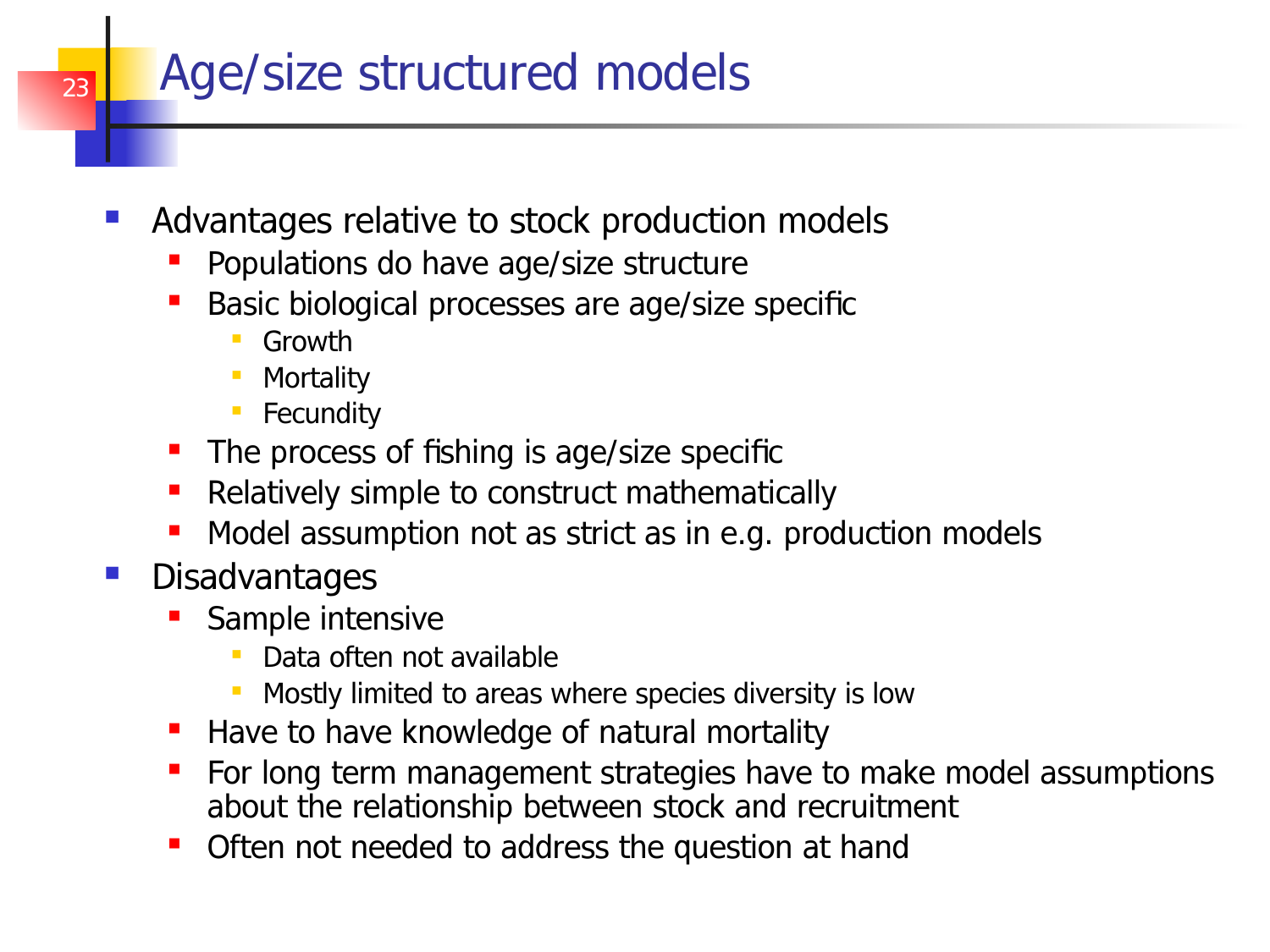

# Age/size structured models
23
Advantages relative to stock production models
Populations do have age/size structure
Basic biological processes are age/size specific
Growth
Mortality
Fecundity
The process of fishing is age/size specific
Relatively simple to construct mathematically
Model assumption not as strict as in e.g. production models
Disadvantages
Sample intensive
Data often not available
Mostly limited to areas where species diversity is low
Have to have knowledge of natural mortality
For long term management strategies have to make model assumptions about the relationship between stock and recruitment
Often not needed to address the question at hand